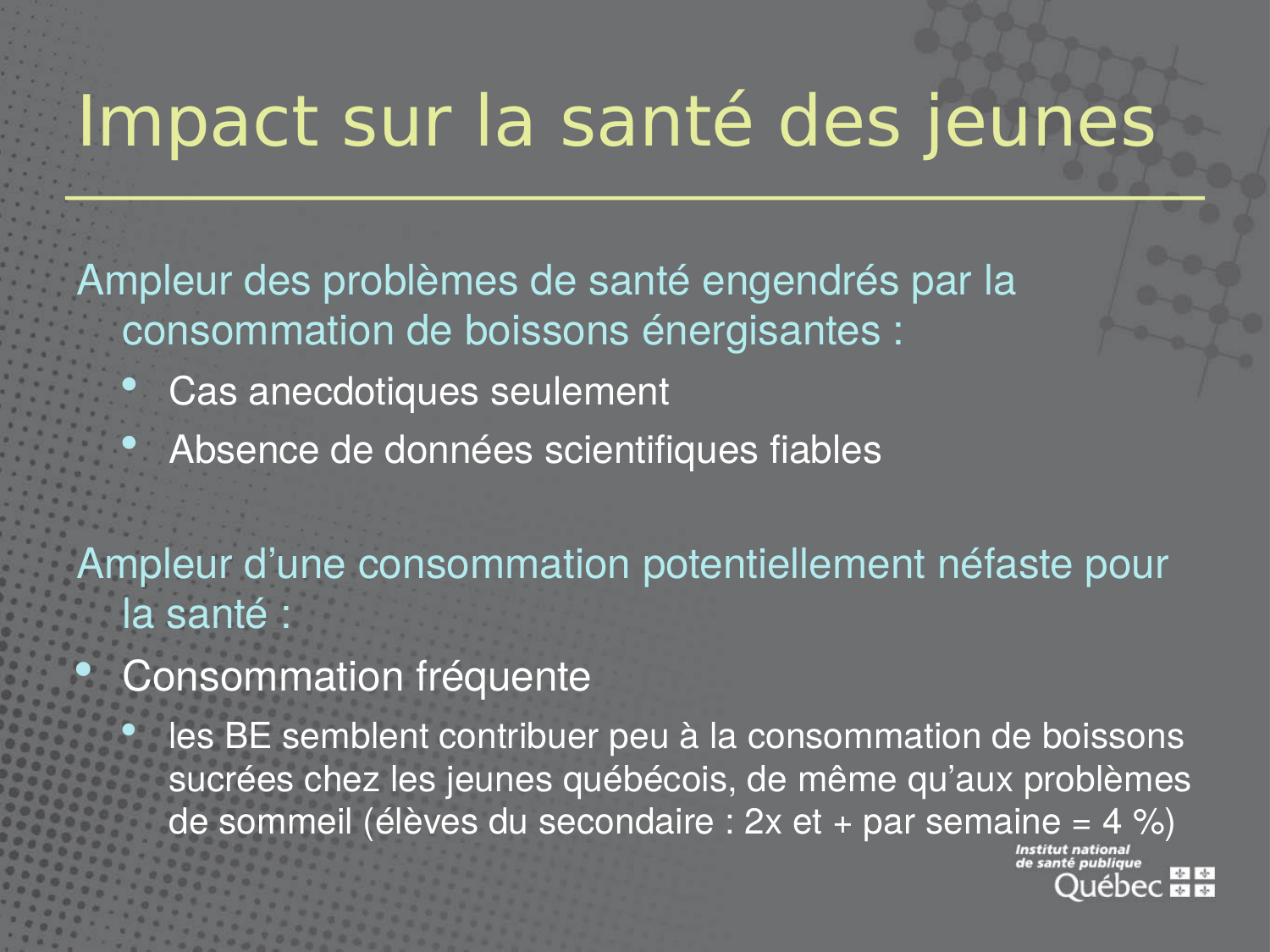

# Impact sur la santé des jeunes
Ampleur des problèmes de santé engendrés par la consommation de boissons énergisantes :
Cas anecdotiques seulement
Absence de données scientifiques fiables

Ampleur d’une consommation potentiellement néfaste pour la santé :
Consommation fréquente
les BE semblent contribuer peu à la consommation de boissons sucrées chez les jeunes québécois, de même qu’aux problèmes de sommeil (élèves du secondaire : 2x et + par semaine = 4 %)